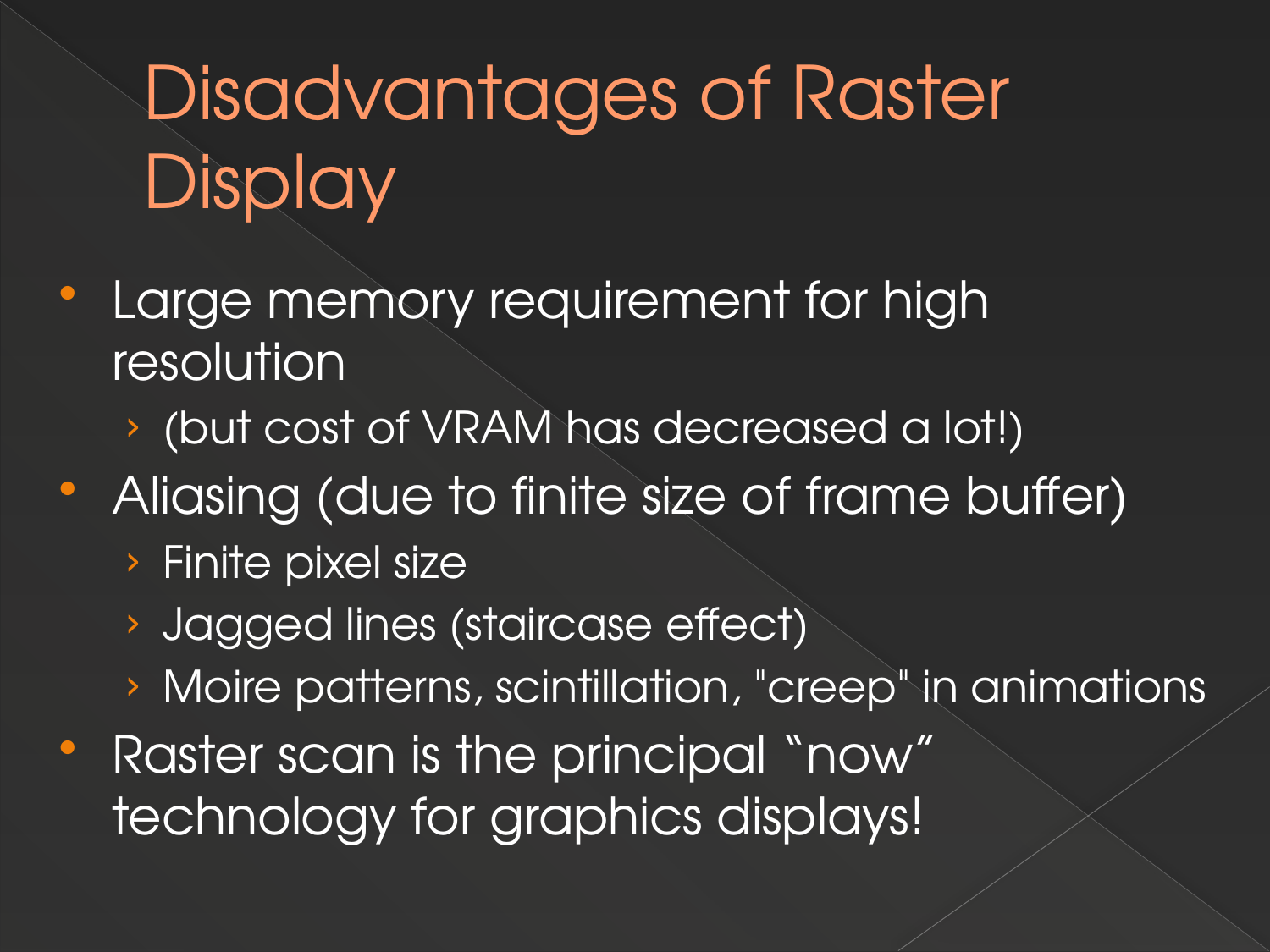

# Disadvantages of Raster Display
Large memory requirement for high resolution
(but cost of VRAM has decreased a lot!)
Aliasing (due to finite size of frame buffer)
Finite pixel size
Jagged lines (staircase effect)
Moire patterns, scintillation, "creep" in animations
Raster scan is the principal “now”  technology for graphics displays!